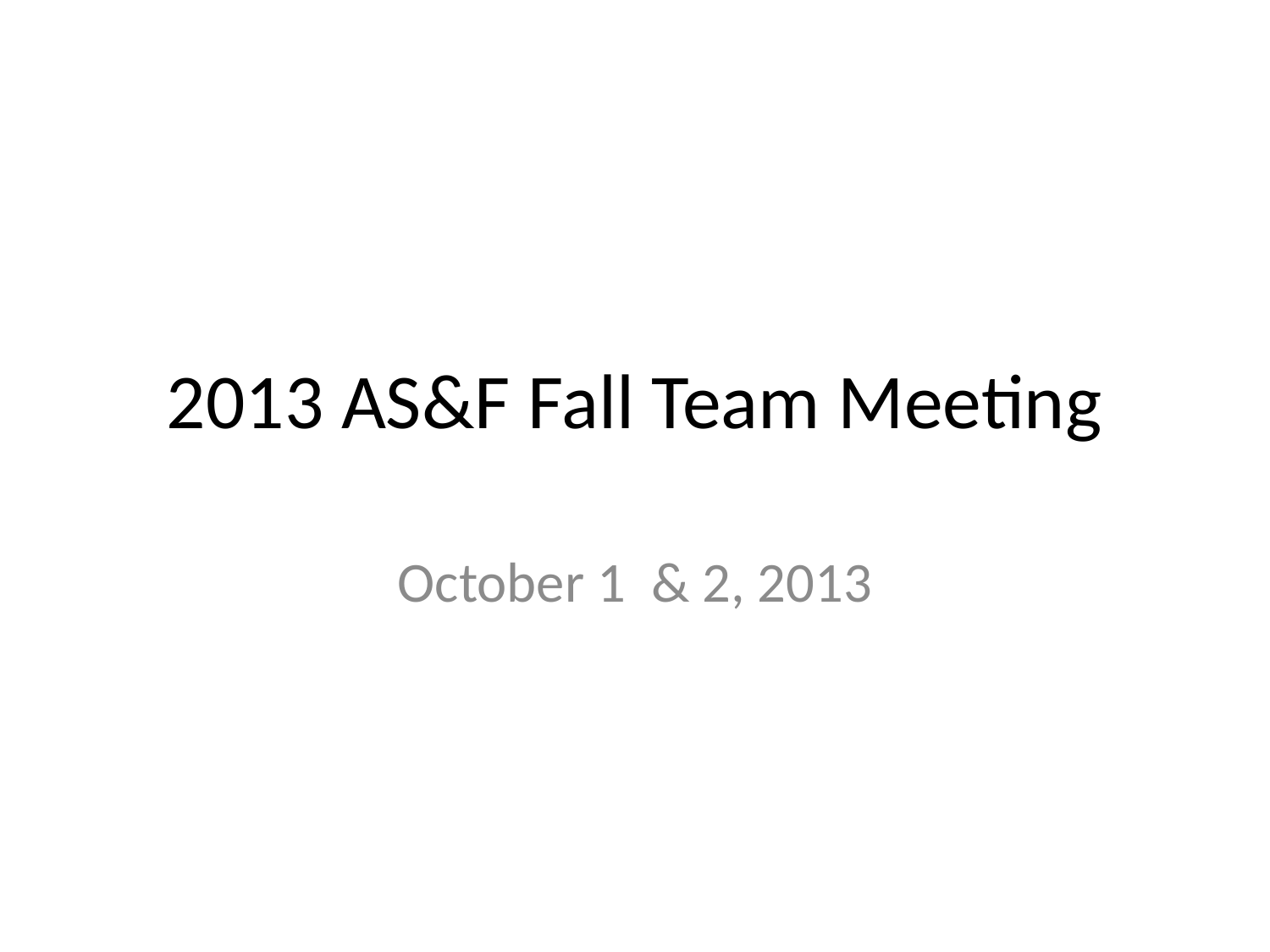

# 2013 AS&F Fall Team Meeting
October 1  & 2, 2013